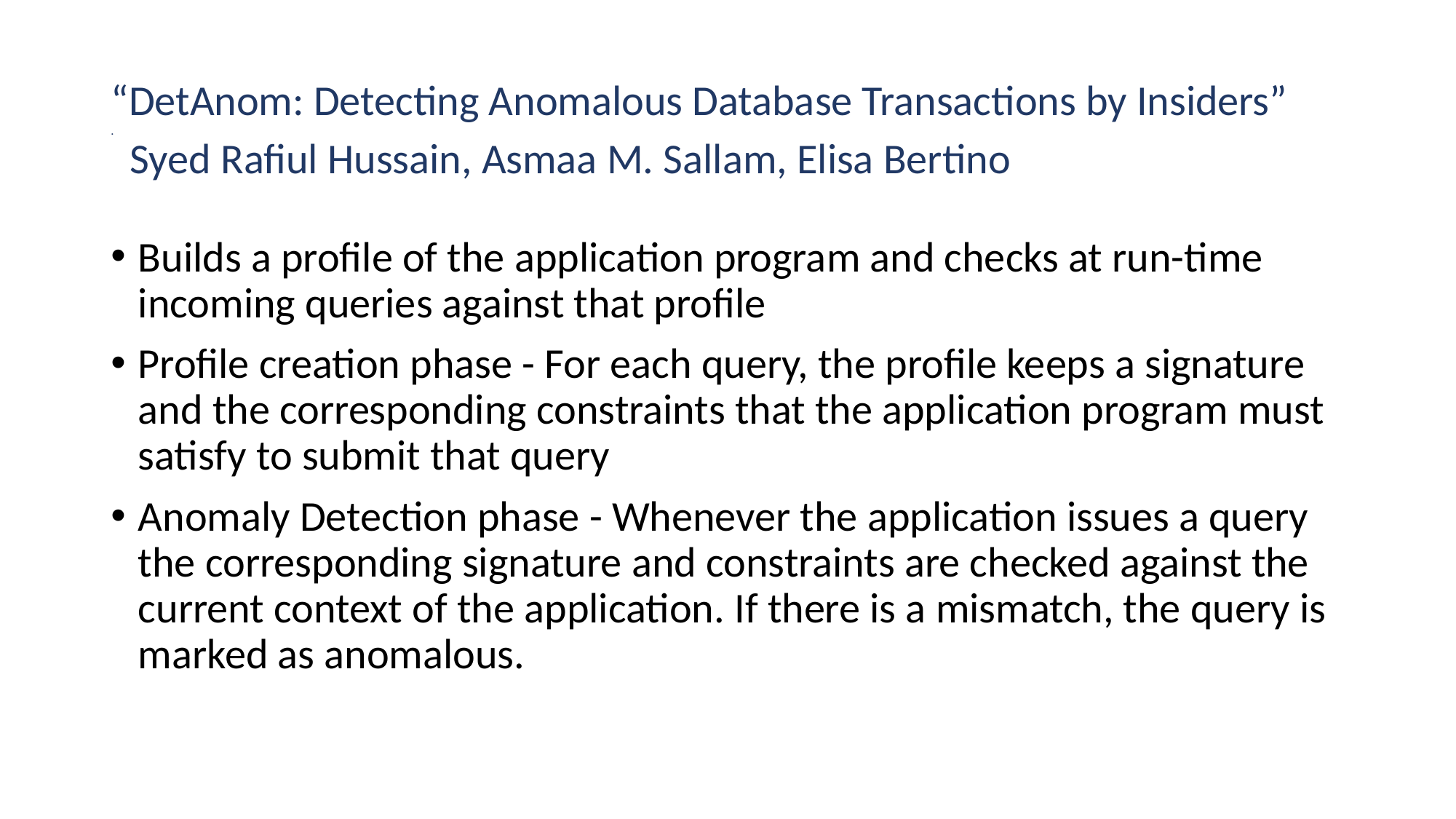

# “DetAnom: Detecting Anomalous Database Transactions by Insiders” . Syed Rafiul Hussain, Asmaa M. Sallam, Elisa Bertino
Builds a profile of the application program and checks at run-time incoming queries against that profile
Profile creation phase - For each query, the profile keeps a signature and the corresponding constraints that the application program must satisfy to submit that query
Anomaly Detection phase - Whenever the application issues a query the corresponding signature and constraints are checked against the current context of the application. If there is a mismatch, the query is marked as anomalous.